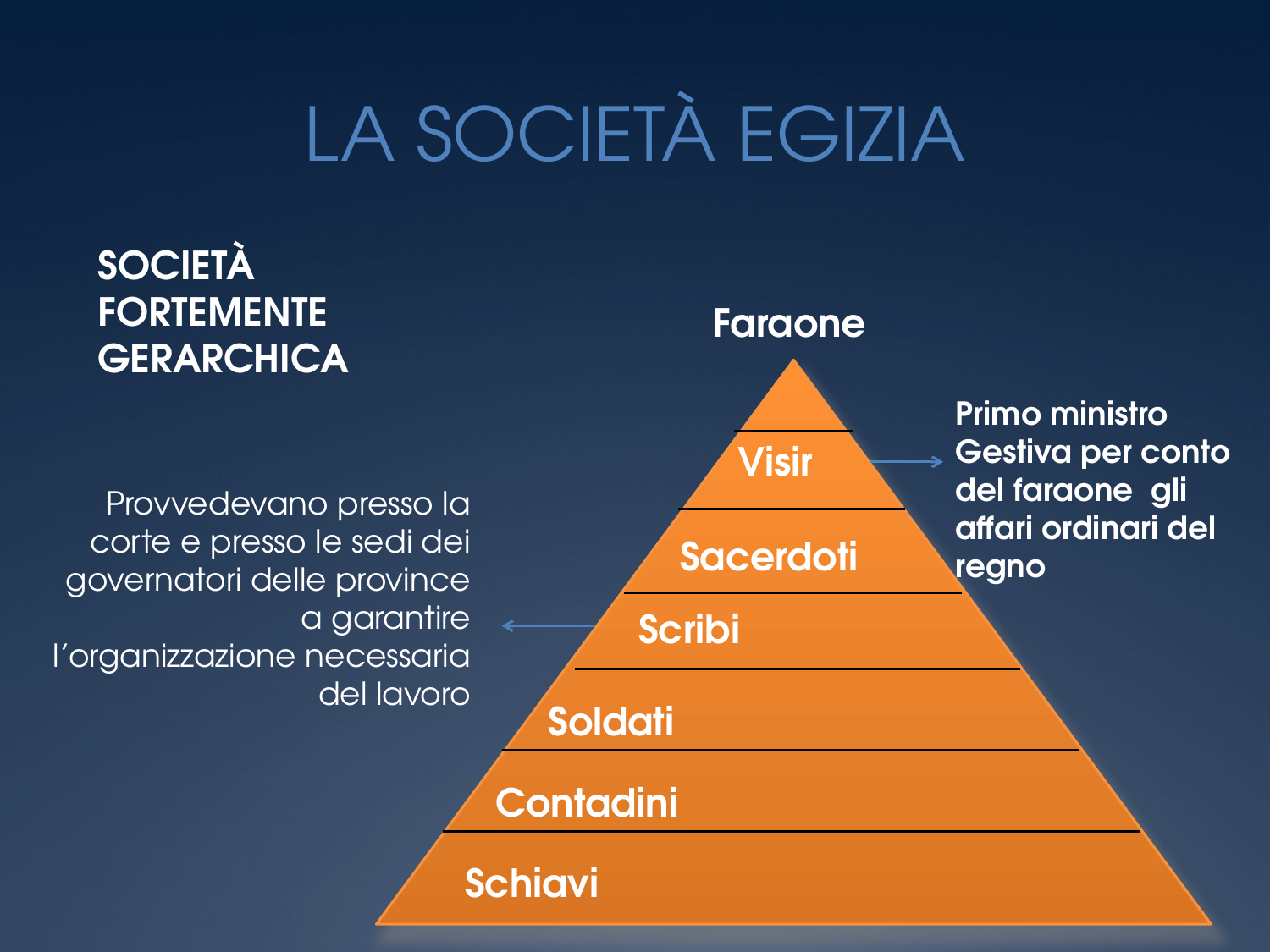

# LA SOCIETÀ EGIZIA
SOCIETÀ FORTEMENTE GERARCHICA
Faraone

Primo ministro
Gestiva per conto del faraone  gli affari ordinari del regno
Visir
Provvedevano presso la corte e presso le sedi dei governatori delle province a garantire l’organizzazione necessaria del lavoro
Sacerdoti
Scribi
Soldati
Contadini
Schiavi